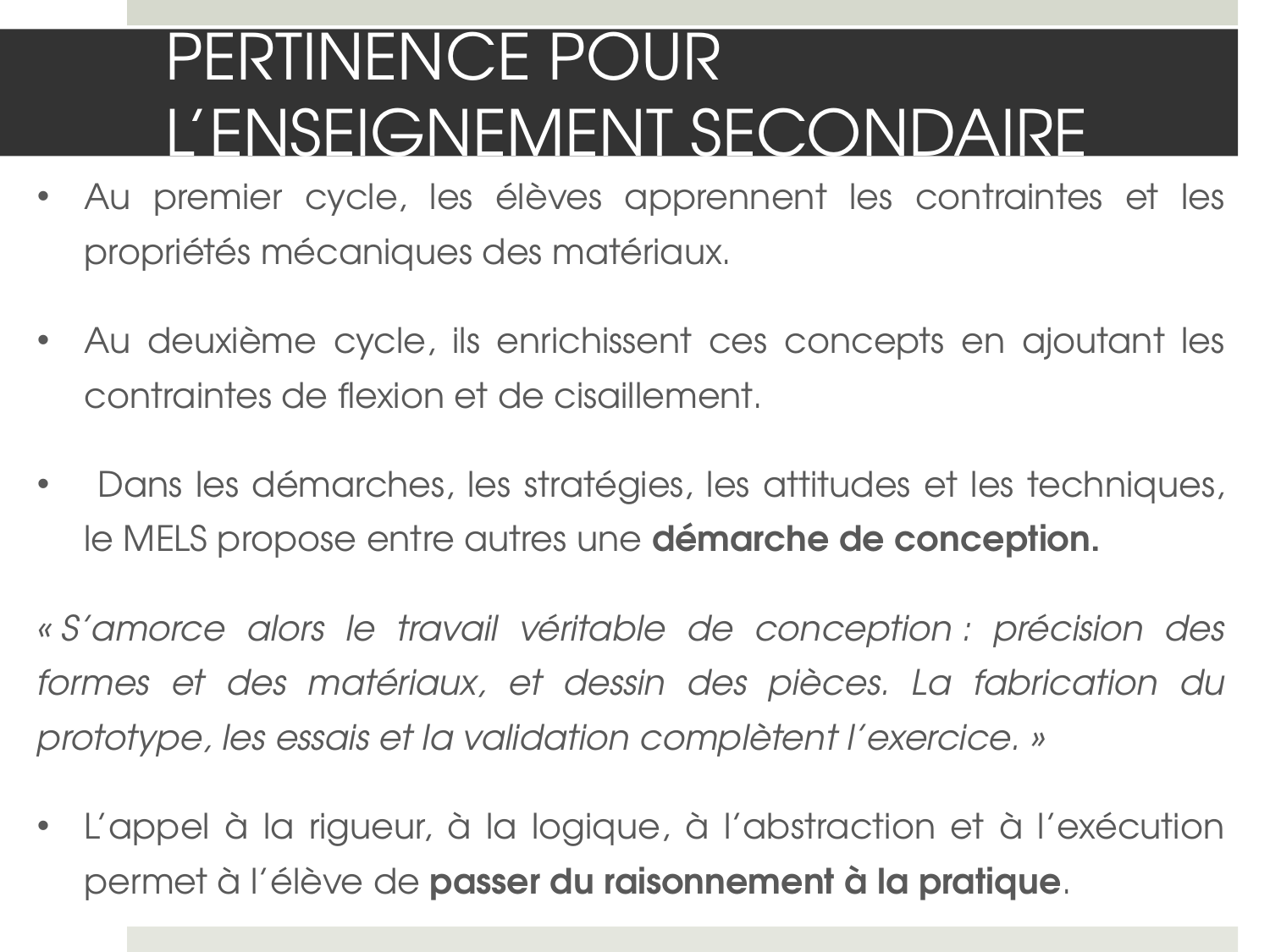

# Pertinence pour l’enseignement secondaire
Au premier cycle, les élèves apprennent les contraintes et les propriétés mécaniques des matériaux.
Au deuxième cycle, ils enrichissent ces concepts en ajoutant les contraintes de flexion et de cisaillement.
 Dans les démarches, les stratégies, les attitudes et les techniques, le MELS propose entre autres une démarche de conception.
« S’amorce alors le travail véritable de conception : précision des formes et des matériaux, et dessin des pièces. La fabrication du prototype, les essais et la validation complètent l’exercice. »
L’appel à la rigueur, à la logique, à l’abstraction et à l’exécution permet à l’élève de passer du raisonnement à la pratique.